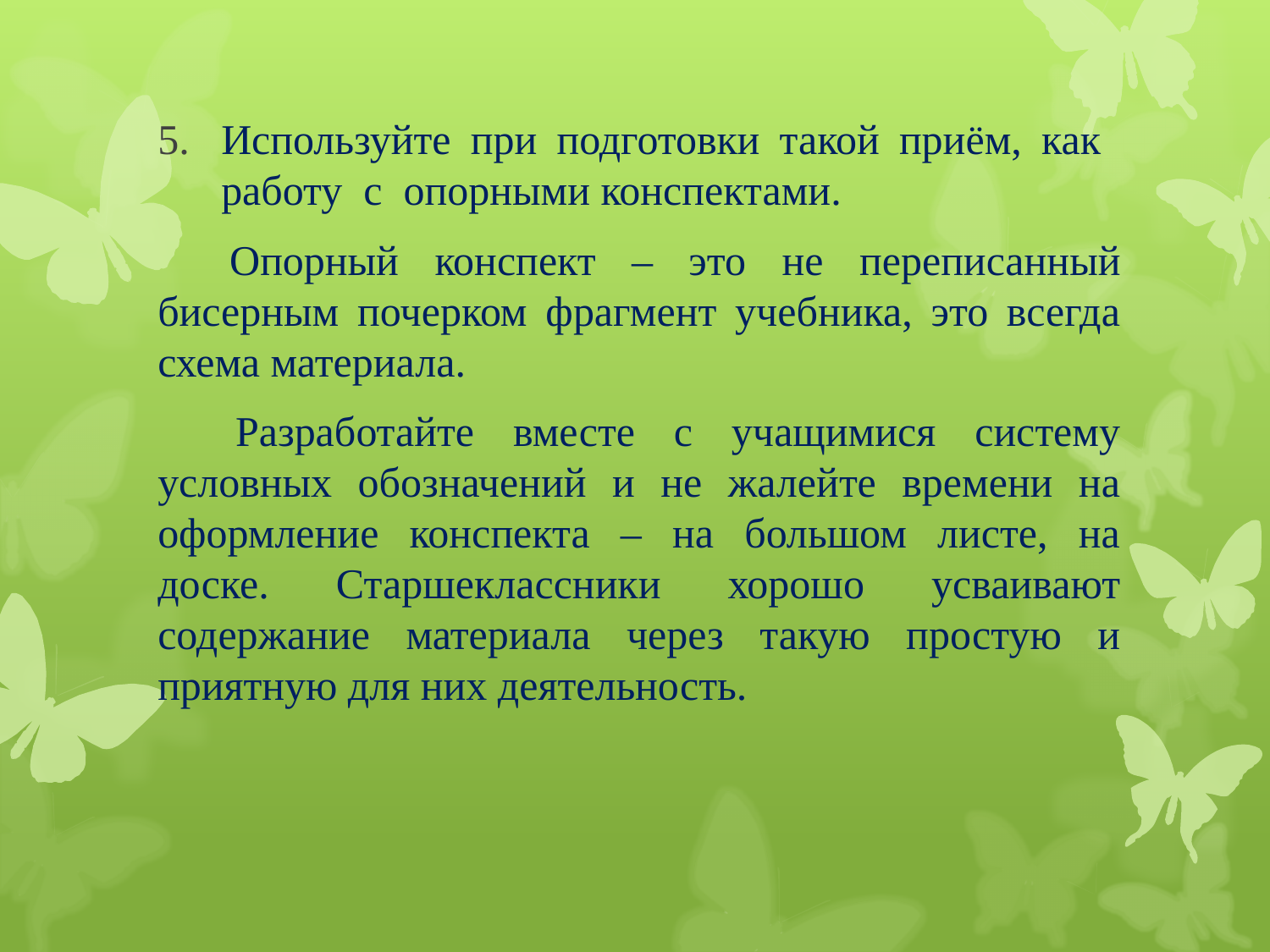

Используйте при подготовки такой приём, как  работу  с  опорными конспектами.
  Опорный конспект – это не переписанный бисерным почерком фрагмент учебника, это всегда схема материала.
  Разработайте вместе с учащимися систему условных обозначений и не жалейте времени на оформление конспекта – на большом листе, на доске. Старшеклассники хорошо усваивают содержание материала через такую простую и приятную для них деятельность.